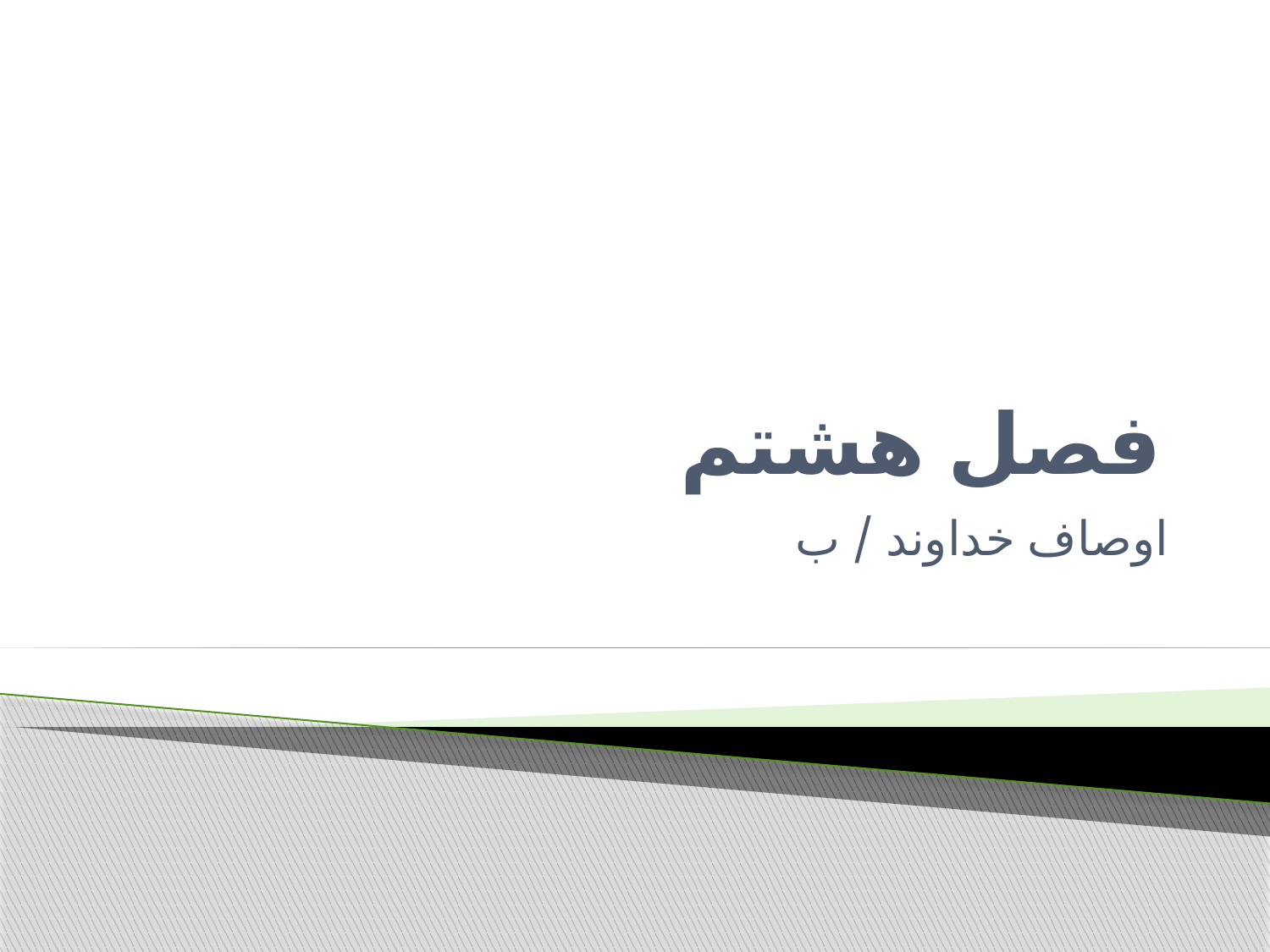

# فصل هشتم
اوصاف خداوند / ب